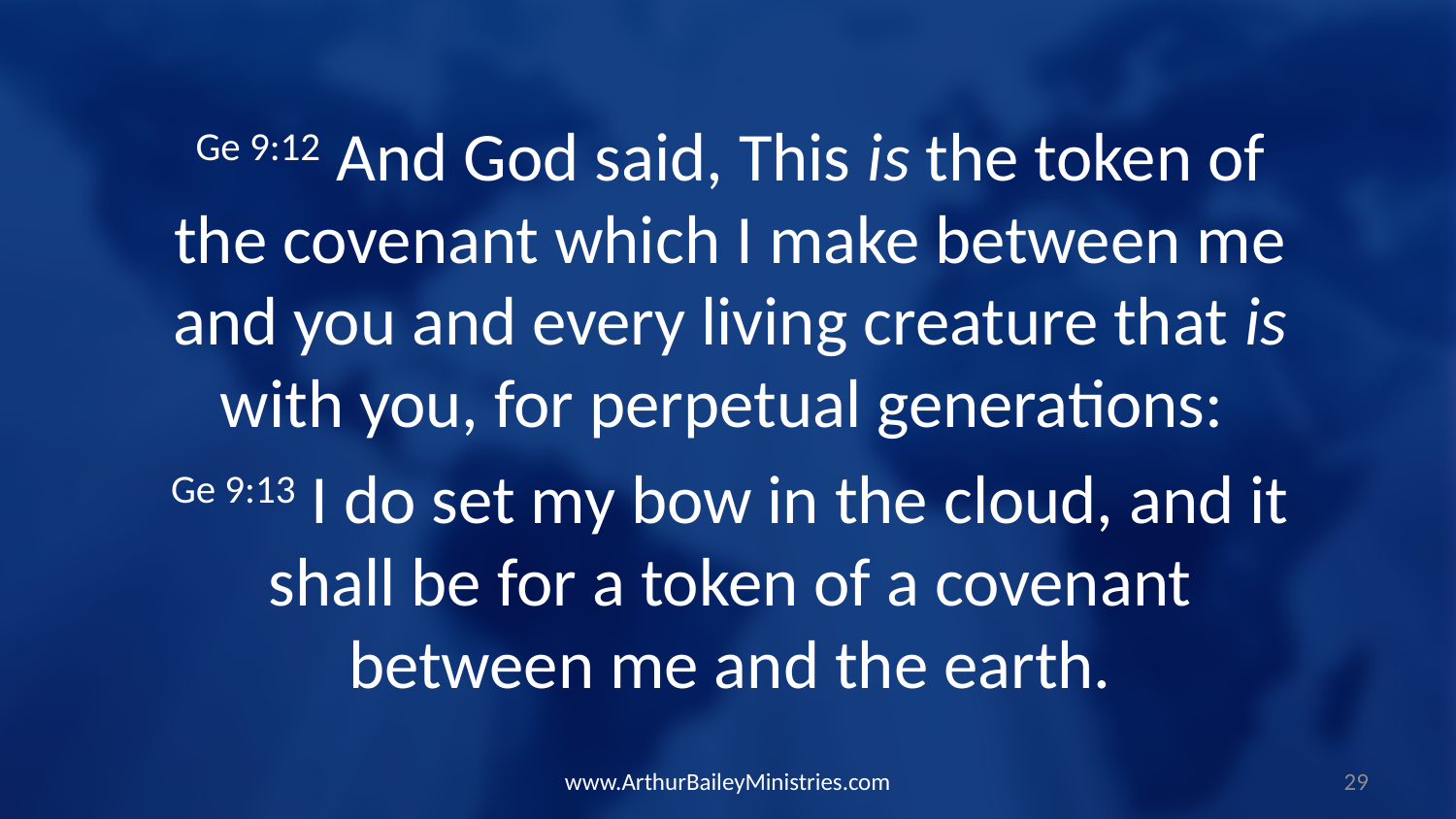

Ge 9:12 And God said, This is the token of the covenant which I make between me and you and every living creature that is with you, for perpetual generations:
Ge 9:13 I do set my bow in the cloud, and it shall be for a token of a covenant between me and the earth.

www.ArthurBaileyMinistries.com
29